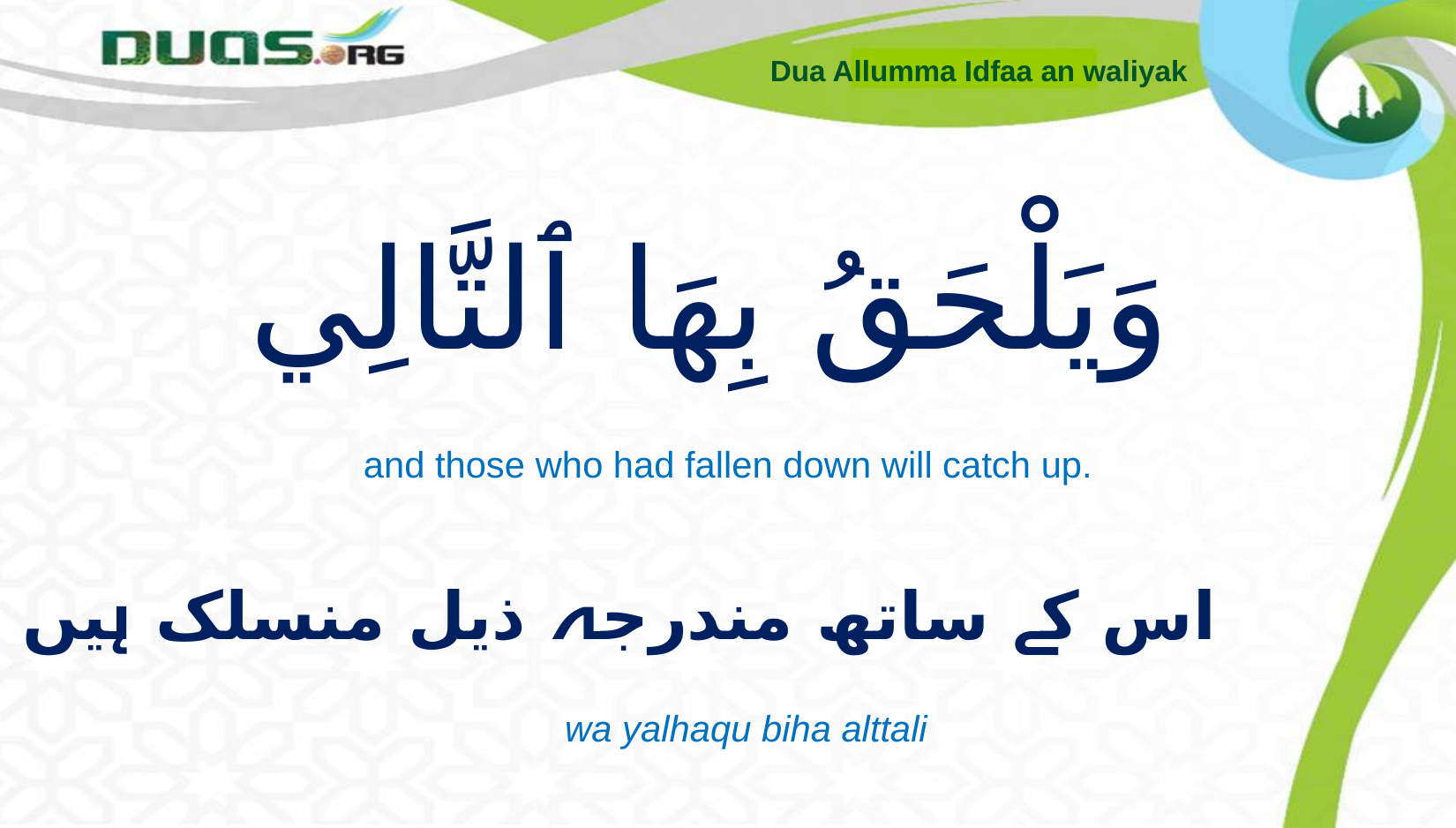

Dua Allumma Idfaa an waliyak
# وَيَلْحَقُ بِهَا ٱلتَّالِي
and those who had fallen down will catch up.
اس کے ساتھ مندرجہ ذیل منسلک ہیں

wa yalhaqu biha alttali